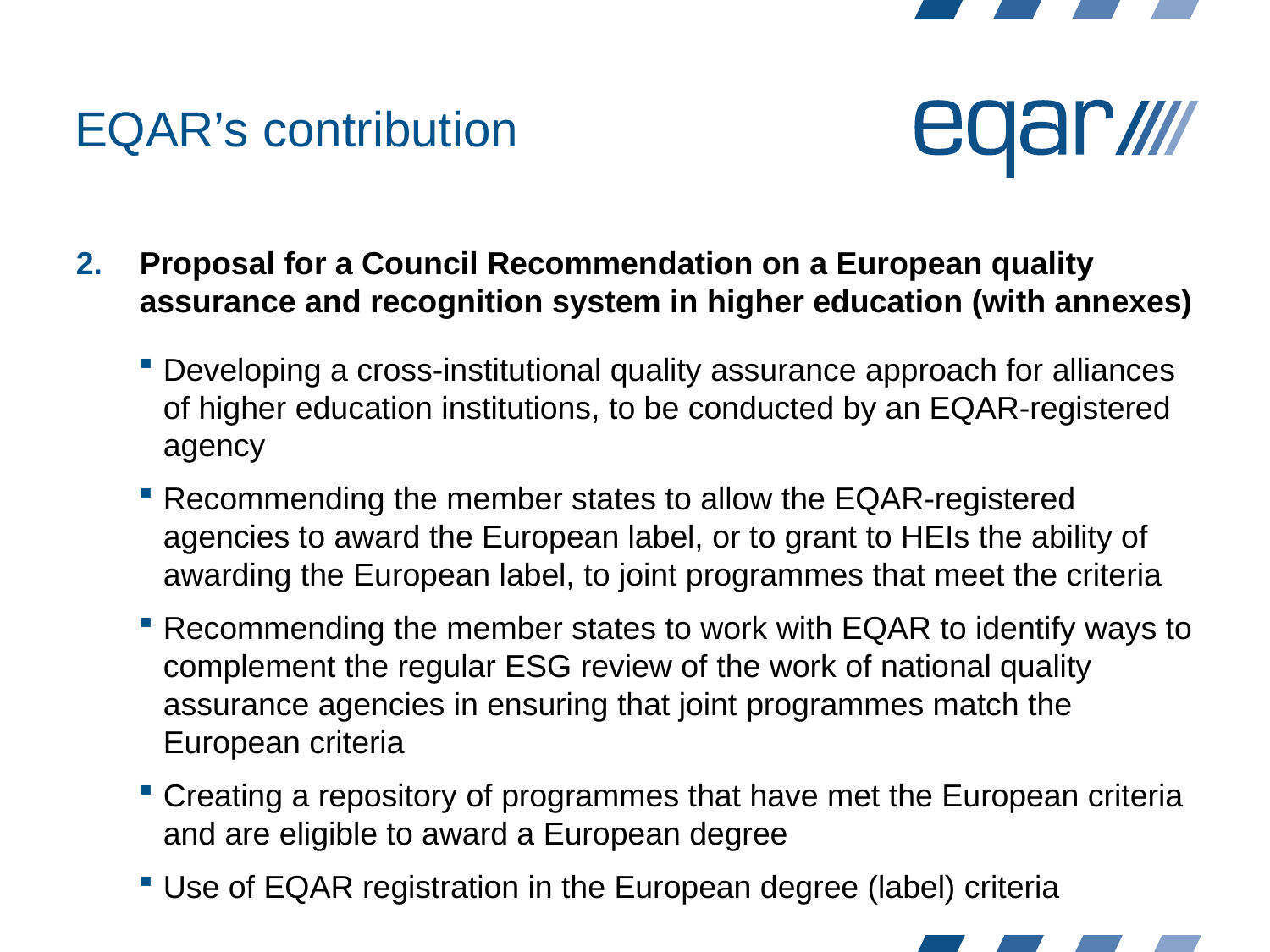

EQAR’s contribution
Proposal for a Council Recommendation on a European quality assurance and recognition system in higher education (with annexes)
Developing a cross-institutional quality assurance approach for alliances of higher education institutions, to be conducted by an EQAR-registered agency
Recommending the member states to allow the EQAR-registered agencies to award the European label, or to grant to HEIs the ability of awarding the European label, to joint programmes that meet the criteria
Recommending the member states to work with EQAR to identify ways to complement the regular ESG review of the work of national quality assurance agencies in ensuring that joint programmes match the European criteria
Creating a repository of programmes that have met the European criteria and are eligible to award a European degree
Use of EQAR registration in the European degree (label) criteria